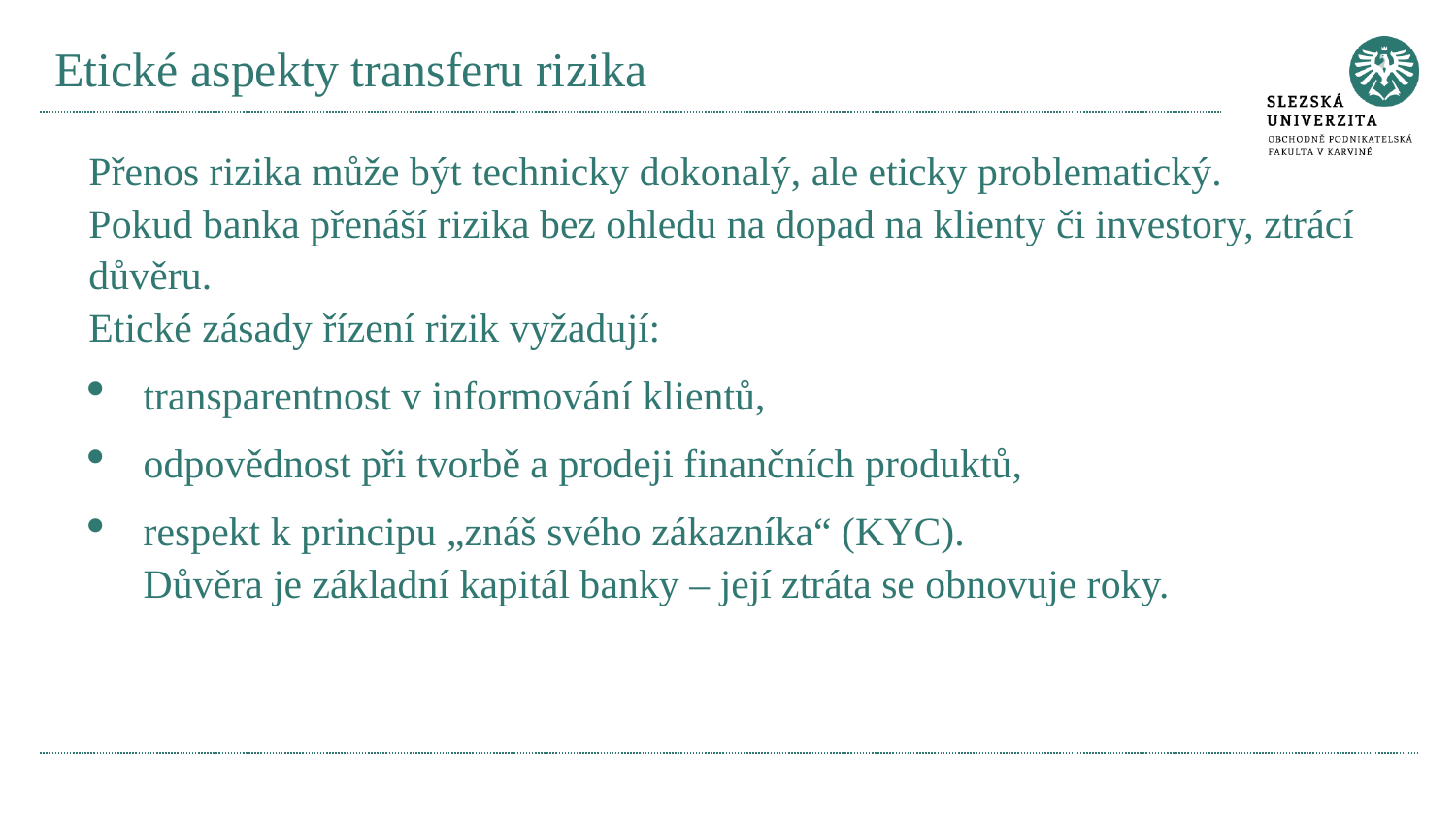

# Etické aspekty transferu rizika
Přenos rizika může být technicky dokonalý, ale eticky problematický.
Pokud banka přenáší rizika bez ohledu na dopad na klienty či investory, ztrácí důvěru.
Etické zásady řízení rizik vyžadují:
transparentnost v informování klientů,
odpovědnost při tvorbě a prodeji finančních produktů,
respekt k principu „znáš svého zákazníka“ (KYC).
Důvěra je základní kapitál banky – její ztráta se obnovuje roky.